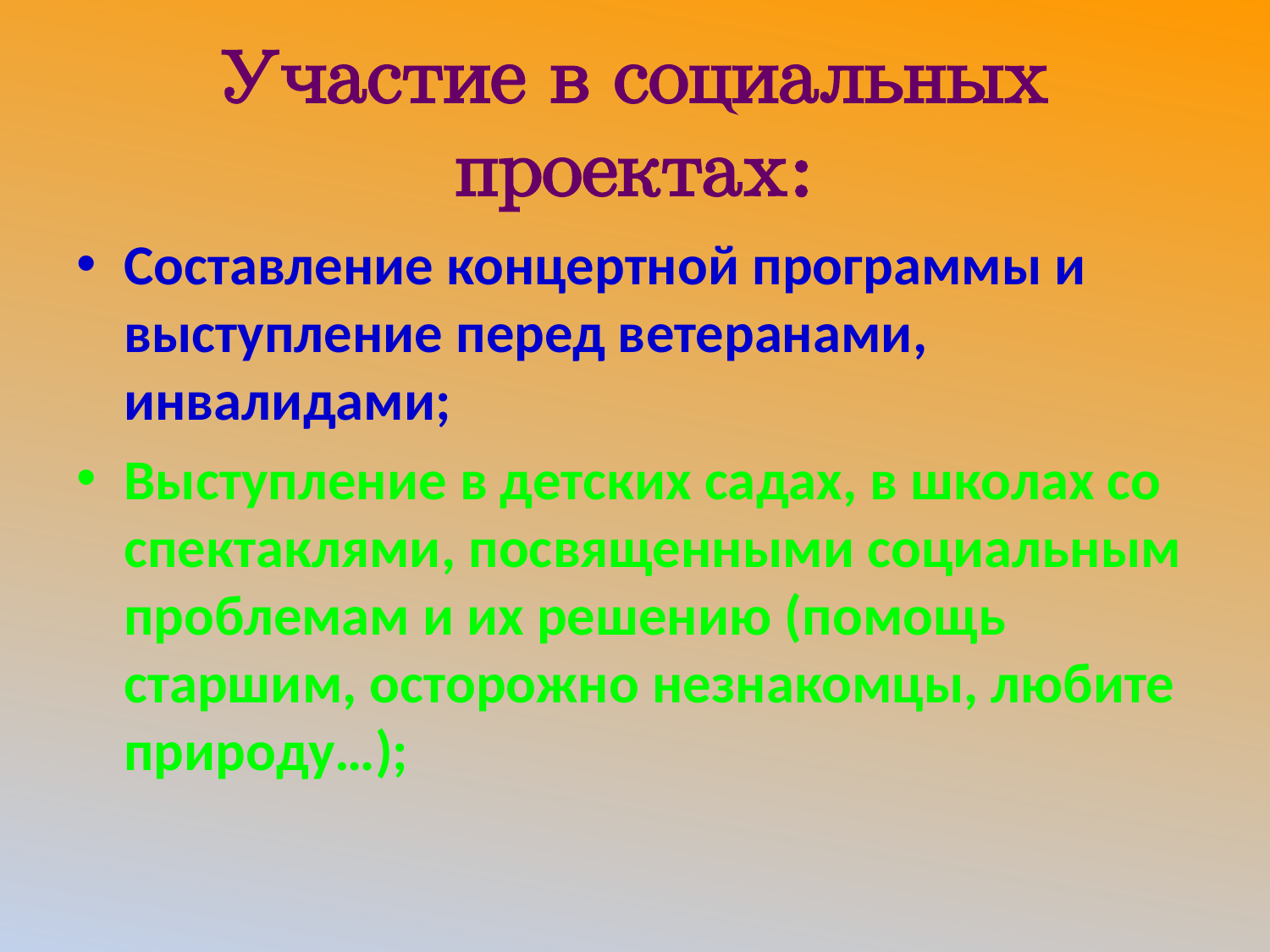

# Участие в социальных проектах:
Составление концертной программы и выступление перед ветеранами, инвалидами;
Выступление в детских садах, в школах со спектаклями, посвященными социальным проблемам и их решению (помощь старшим, осторожно незнакомцы, любите природу…);